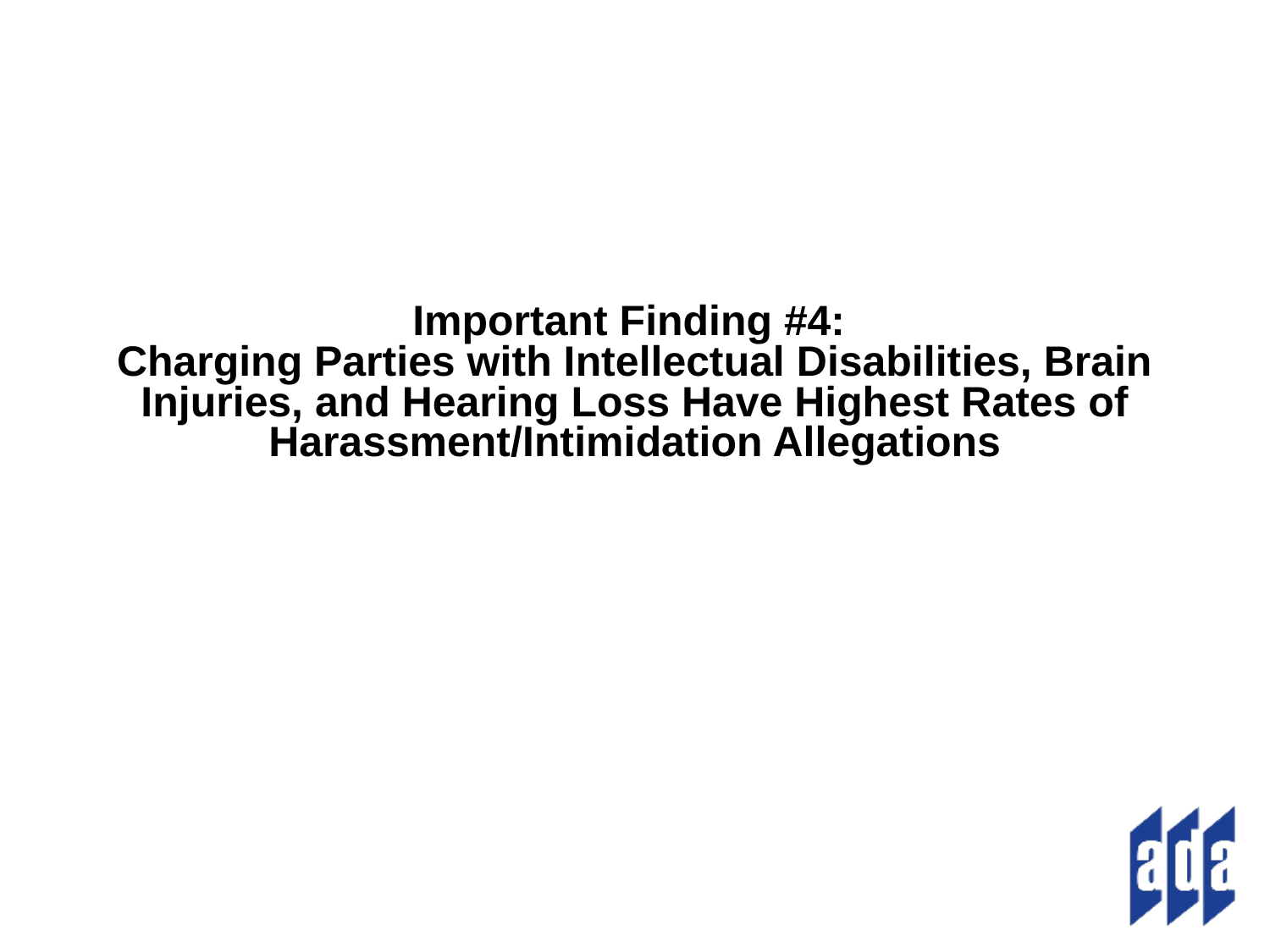

# Important Finding #4: Charging Parties with Intellectual Disabilities, Brain Injuries, and Hearing Loss Have Highest Rates of Harassment/Intimidation Allegations